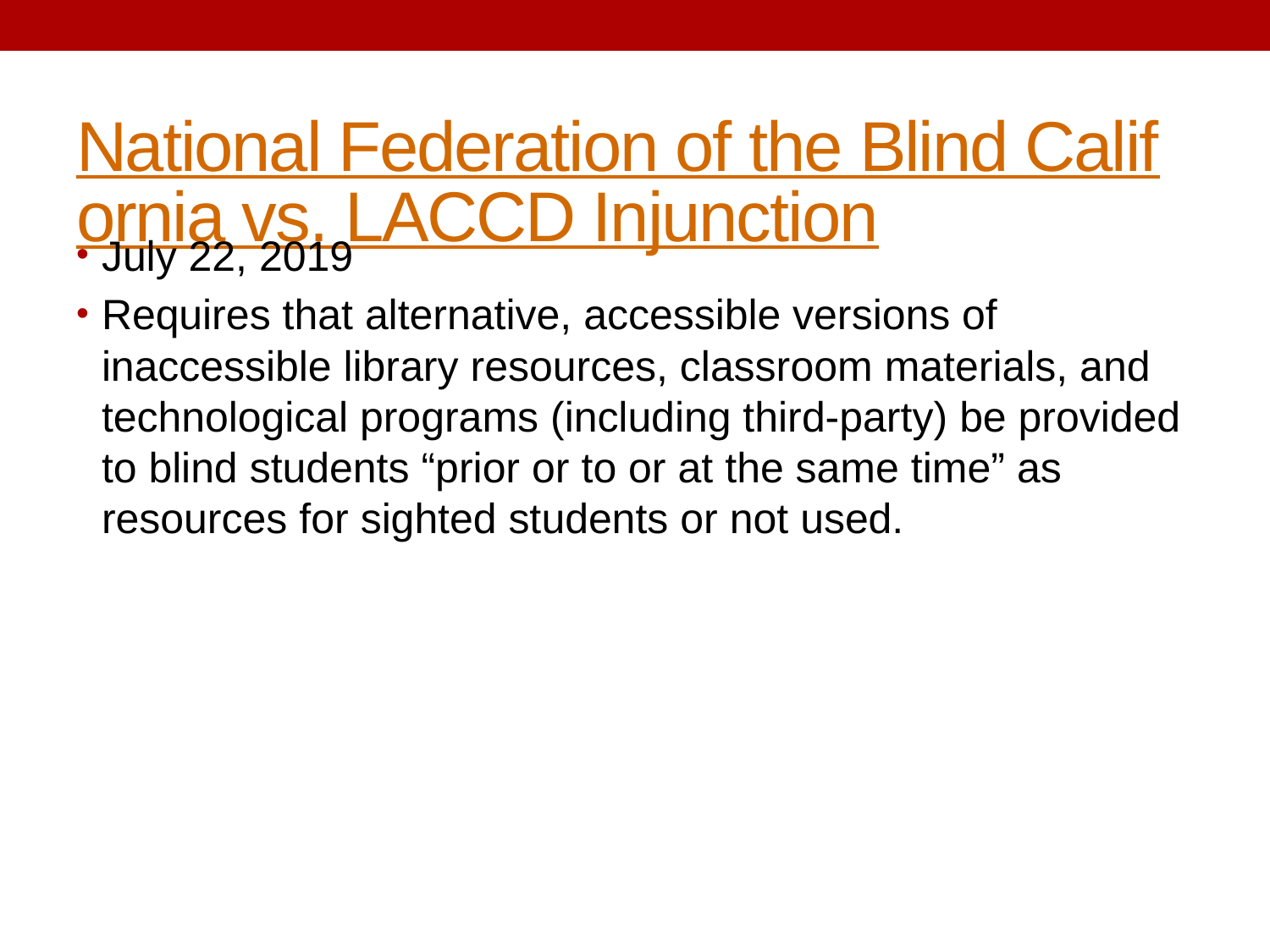

# National Federation of the Blind California vs. LACCD Injunction
July 22, 2019
Requires that alternative, accessible versions of inaccessible library resources, classroom materials, and technological programs (including third-party) be provided to blind students “prior or to or at the same time” as resources for sighted students or not used.